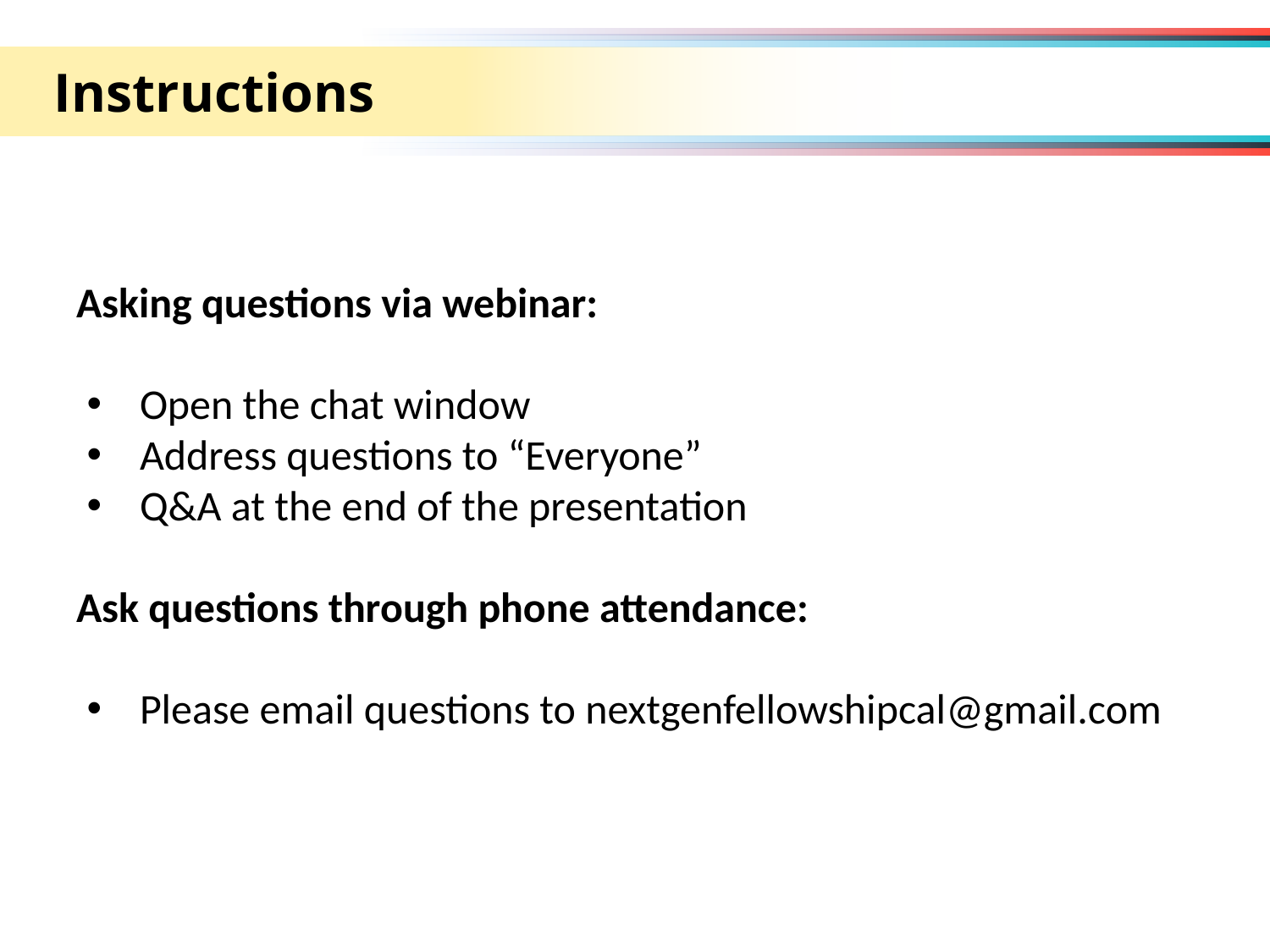

Instructions

Asking questions via webinar:

Open the chat window
Address questions to “Everyone”
Q&A at the end of the presentation

Ask questions through phone attendance:

Please email questions to nextgenfellowshipcal@gmail.com